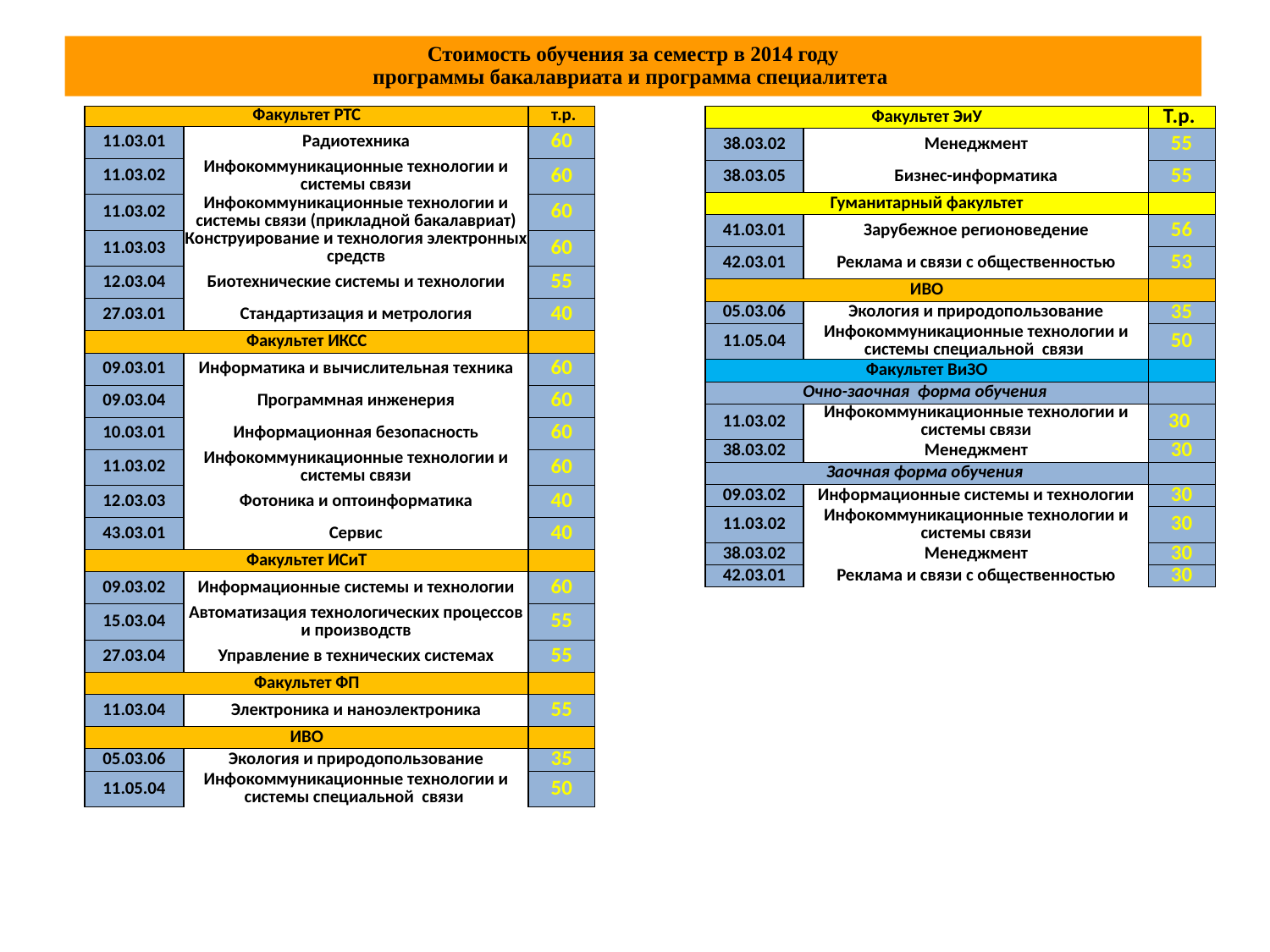

Стоимость обучения за семестр в 2014 году
программы бакалавриата и программа специалитета
| Факультет РТС |  | т.р. |
| --- | --- | --- |
| 11.03.01 | Радиотехника | 60 |
| 11.03.02 | Инфокоммуникационные технологии и системы связи | 60 |
| 11.03.02 | Инфокоммуникационные технологии и системы связи (прикладной бакалавриат) | 60 |
| 11.03.03 | Конструирование и технология электронных средств | 60 |
| 12.03.04 | Биотехнические системы и технологии | 55 |
| 27.03.01 | Стандартизация и метрология | 40 |
| Факультет ИКСС |  |  |
| 09.03.01 | Информатика и вычислительная техника | 60 |
| 09.03.04 | Программная инженерия | 60 |
| 10.03.01 | Информационная безопасность | 60 |
| 11.03.02 | Инфокоммуникационные технологии и системы связи | 60 |
| 12.03.03 | Фотоника и оптоинформатика | 40 |
| 43.03.01 | Сервис | 40 |
| Факультет ИСиТ |  |  |
| 09.03.02 | Информационные системы и технологии | 60 |
| 15.03.04 | Автоматизация технологических процессов и производств | 55 |
| 27.03.04 | Управление в технических системах | 55 |
| Факультет ФП |  |  |
| 11.03.04 | Электроника и наноэлектроника | 55 |
| ИВО |  |  |
| 05.03.06 | Экология и природопользование | 35 |
| 11.05.04 | Инфокоммуникационные технологии и системы специальной связи | 50 |
| Факультет ЭиУ |  | Т.р. |
| --- | --- | --- |
| 38.03.02 | Менеджмент | 55 |
| 38.03.05 | Бизнес-информатика | 55 |
| Гуманитарный факультет |  |  |
| 41.03.01 | Зарубежное регионоведение | 56 |
| 42.03.01 | Реклама и связи с общественностью | 53 |
| ИВО |  |  |
| 05.03.06 | Экология и природопользование | 35 |
| 11.05.04 | Инфокоммуникационные технологии и системы специальной связи | 50 |
| Факультет ВиЗО |  |  |
| Очно-заочная форма обучения |  |  |
| 11.03.02 | Инфокоммуникационные технологии и системы связи | 30 |
| 38.03.02 | Менеджмент | 30 |
| Заочная форма обучения |  |  |
| 09.03.02 | Информационные системы и технологии | 30 |
| 11.03.02 | Инфокоммуникационные технологии и системы связи | 30 |
| 38.03.02 | Менеджмент | 30 |
| 42.03.01 | Реклама и связи с общественностью | 30 |